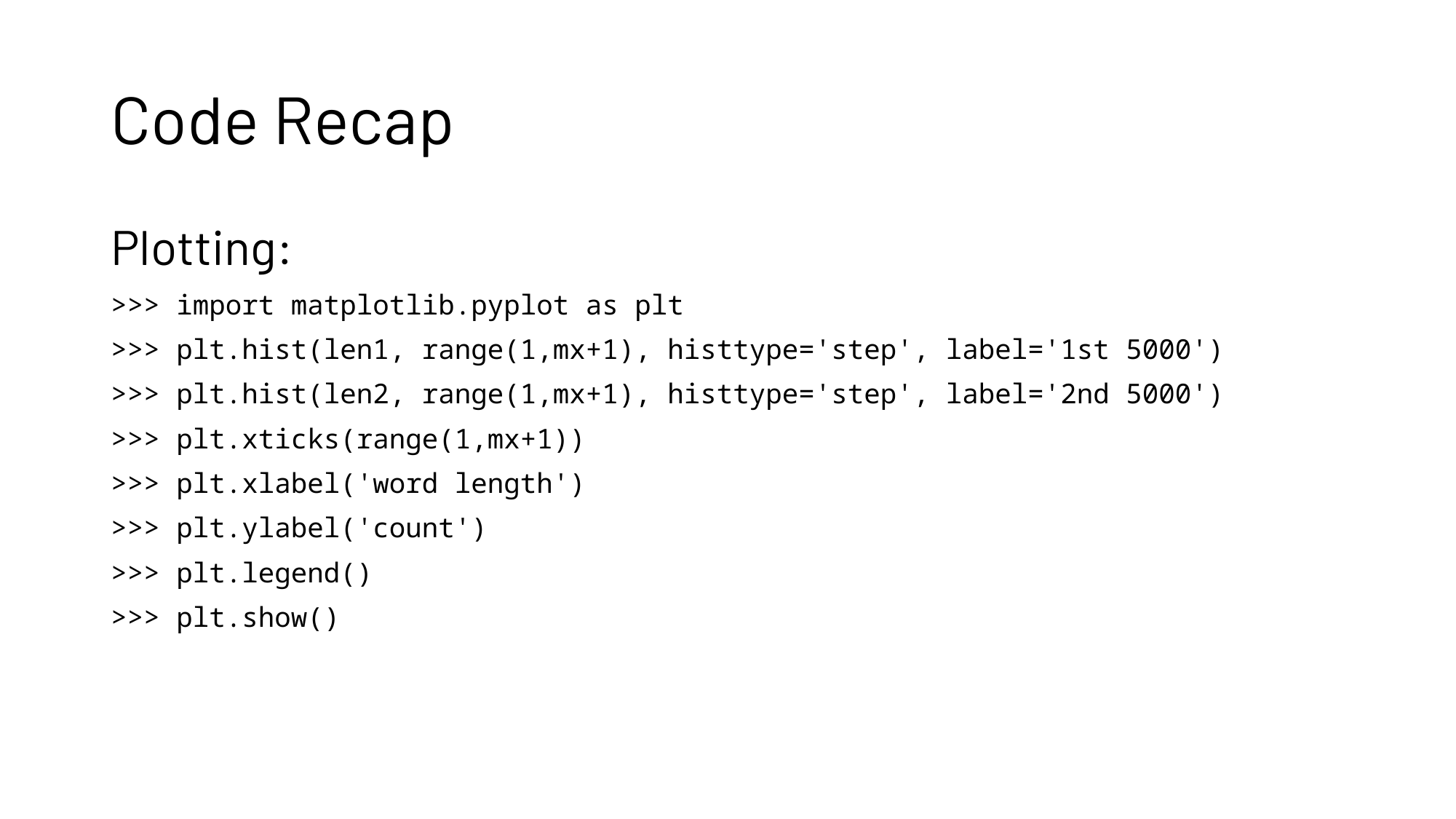

# Code Recap
Plotting:
>>> import matplotlib.pyplot as plt
>>> plt.hist(len1, range(1,mx+1), histtype='step', label='1st 5000')
>>> plt.hist(len2, range(1,mx+1), histtype='step', label='2nd 5000')
>>> plt.xticks(range(1,mx+1))
>>> plt.xlabel('word length')
>>> plt.ylabel('count')
>>> plt.legend()
>>> plt.show()